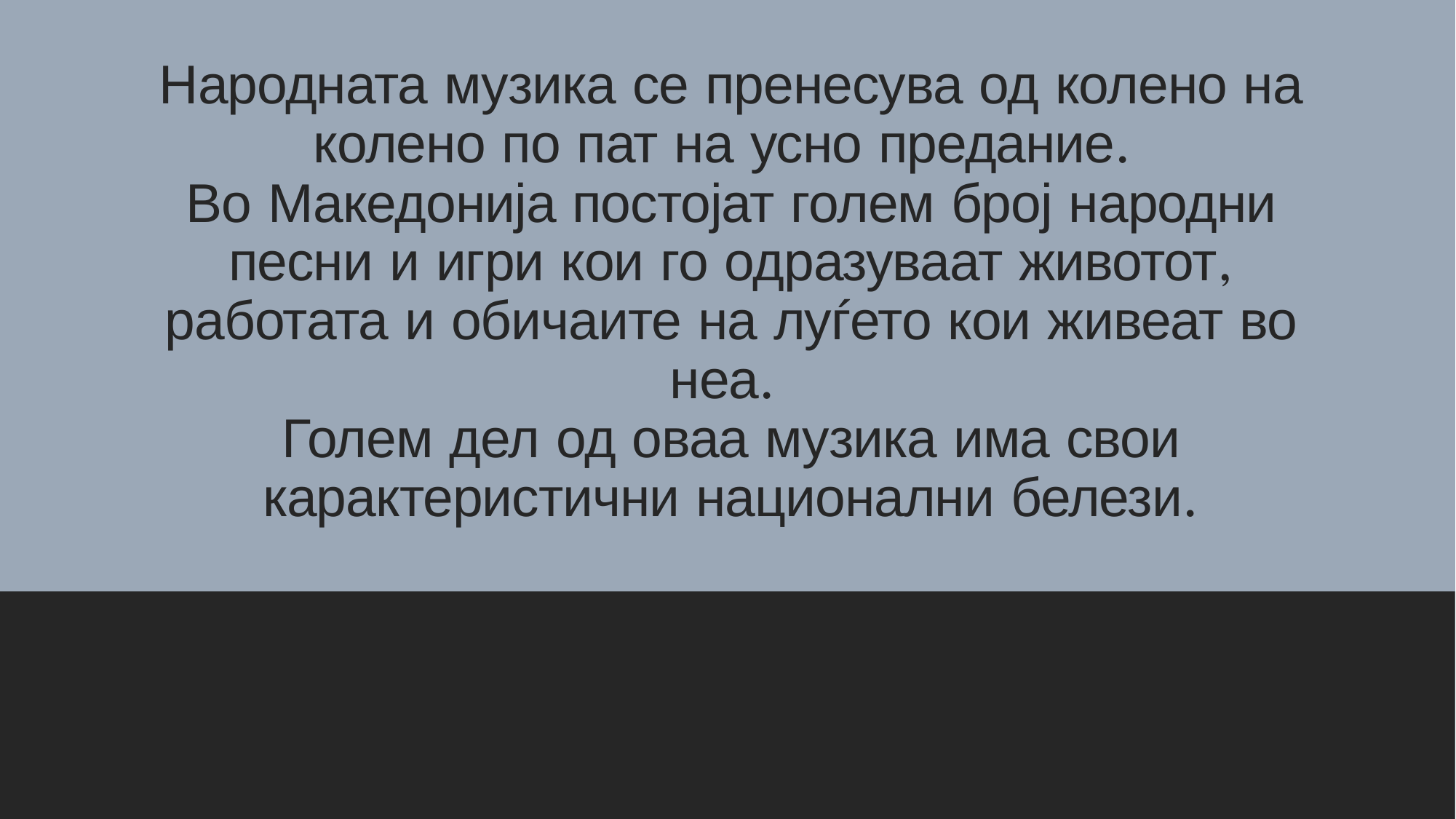

# Народната музика се пренесува од колено на колено по пат на усно предание. Во Македонија постојат голем број народни песни и игри кои го одразуваат животот, работата и обичаите на луѓето кои живеат во неа. Голем дел од оваа музика има свои карактеристични национални белези.